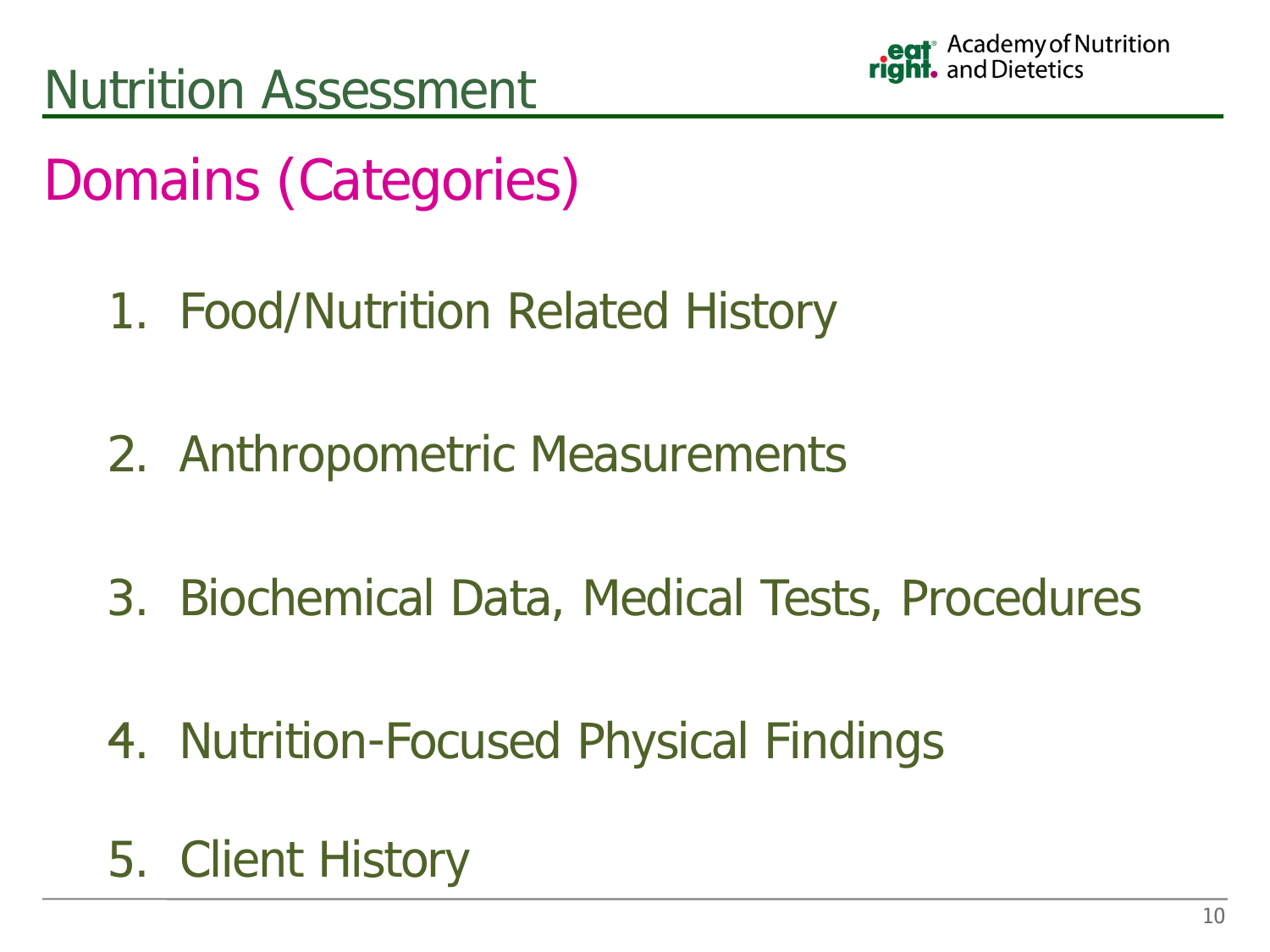

# Nutrition Assessment
Domains (Categories)

Food/Nutrition Related History

Anthropometric Measurements

Biochemical Data, Medical Tests, Procedures

Nutrition-Focused Physical Findings

5.  Client History

10